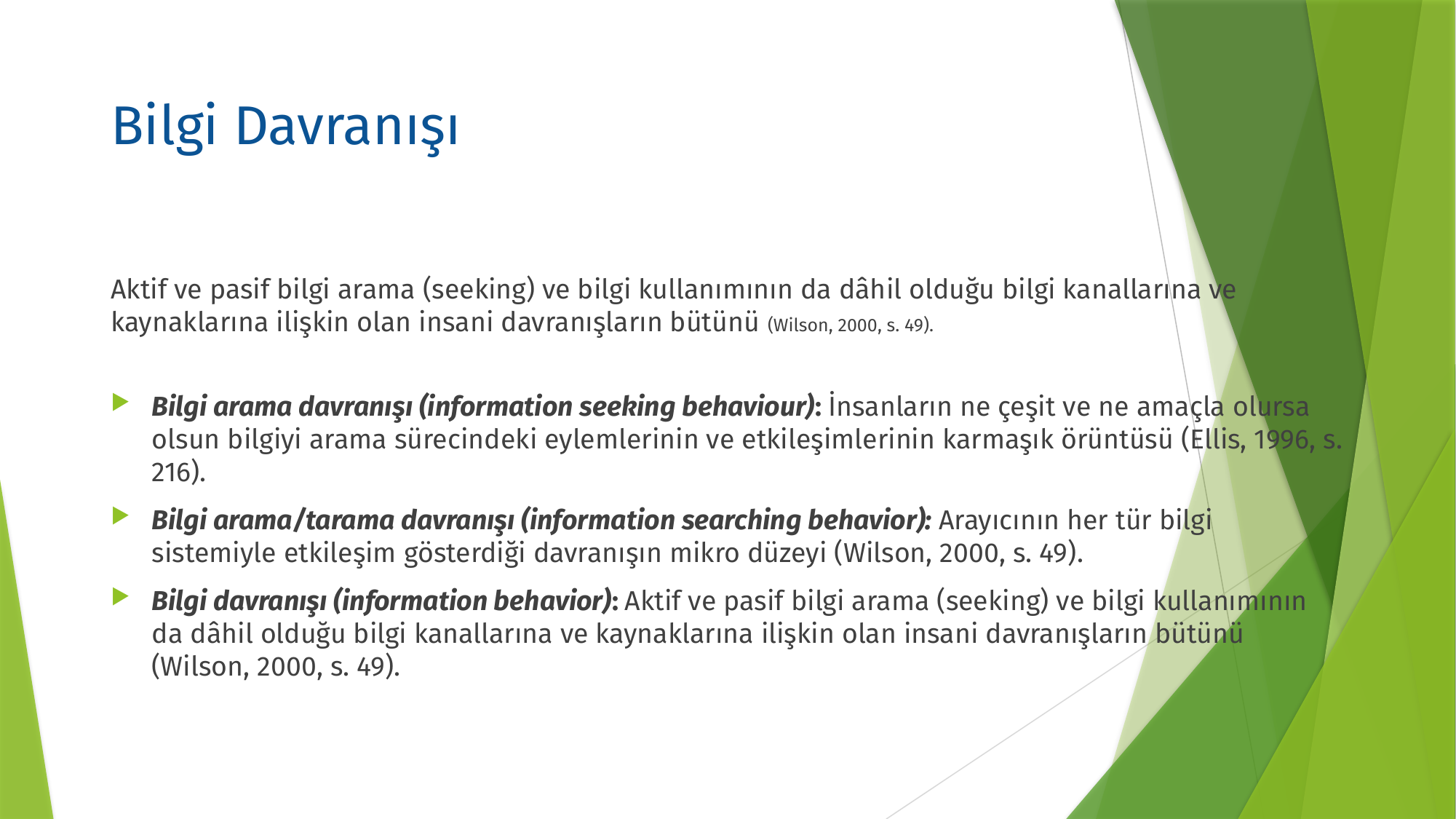

# Bilgi Davranışı

Aktif ve pasif bilgi arama (seeking) ve bilgi kullanımının da dâhil olduğu bilgi kanallarına ve kaynaklarına ilişkin olan insani davranışların bütünü (Wilson, 2000, s. 49).

Bilgi arama davranışı (information seeking behaviour): İnsanların ne çeşit ve ne amaçla olursa olsun bilgiyi arama sürecindeki eylemlerinin ve etkileşimlerinin karmaşık örüntüsü (Ellis, 1996, s. 216).
Bilgi arama/tarama davranışı (information searching behavior): Arayıcının her tür bilgi sistemiyle etkileşim gösterdiği davranışın mikro düzeyi (Wilson, 2000, s. 49).
Bilgi davranışı (information behavior): Aktif ve pasif bilgi arama (seeking) ve bilgi kullanımının da dâhil olduğu bilgi kanallarına ve kaynaklarına ilişkin olan insani davranışların bütünü (Wilson, 2000, s. 49).